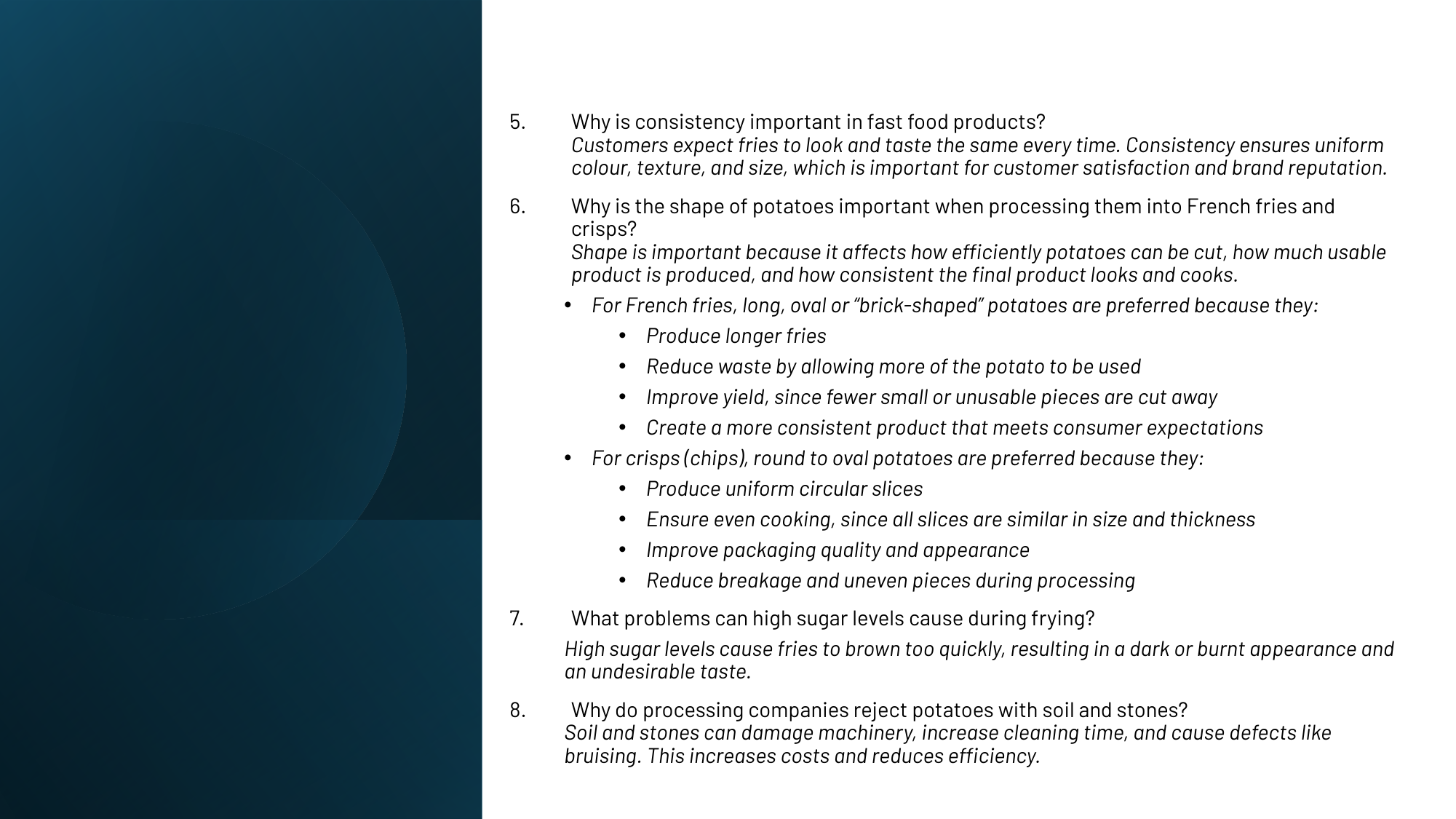

Why is consistency important in fast food products?
Customers expect fries to look and taste the same every time. Consistency ensures uniform colour, texture, and size, which is important for customer satisfaction and brand reputation.
Why is the shape of potatoes important when processing them into French fries and crisps?
Shape is important because it affects how efficiently potatoes can be cut, how much usable product is produced, and how consistent the final product looks and cooks.
For French fries, long, oval or “brick-shaped” potatoes are preferred because they:
Produce longer fries
Reduce waste by allowing more of the potato to be used
Improve yield, since fewer small or unusable pieces are cut away
Create a more consistent product that meets consumer expectations
For crisps (chips), round to oval potatoes are preferred because they:
Produce uniform circular slices
Ensure even cooking, since all slices are similar in size and thickness
Improve packaging quality and appearance
Reduce breakage and uneven pieces during processing
What problems can high sugar levels cause during frying?
High sugar levels cause fries to brown too quickly, resulting in a dark or burnt appearance and an undesirable taste.
Why do processing companies reject potatoes with soil and stones?
Soil and stones can damage machinery, increase cleaning time, and cause defects like bruising. This increases costs and reduces efficiency.